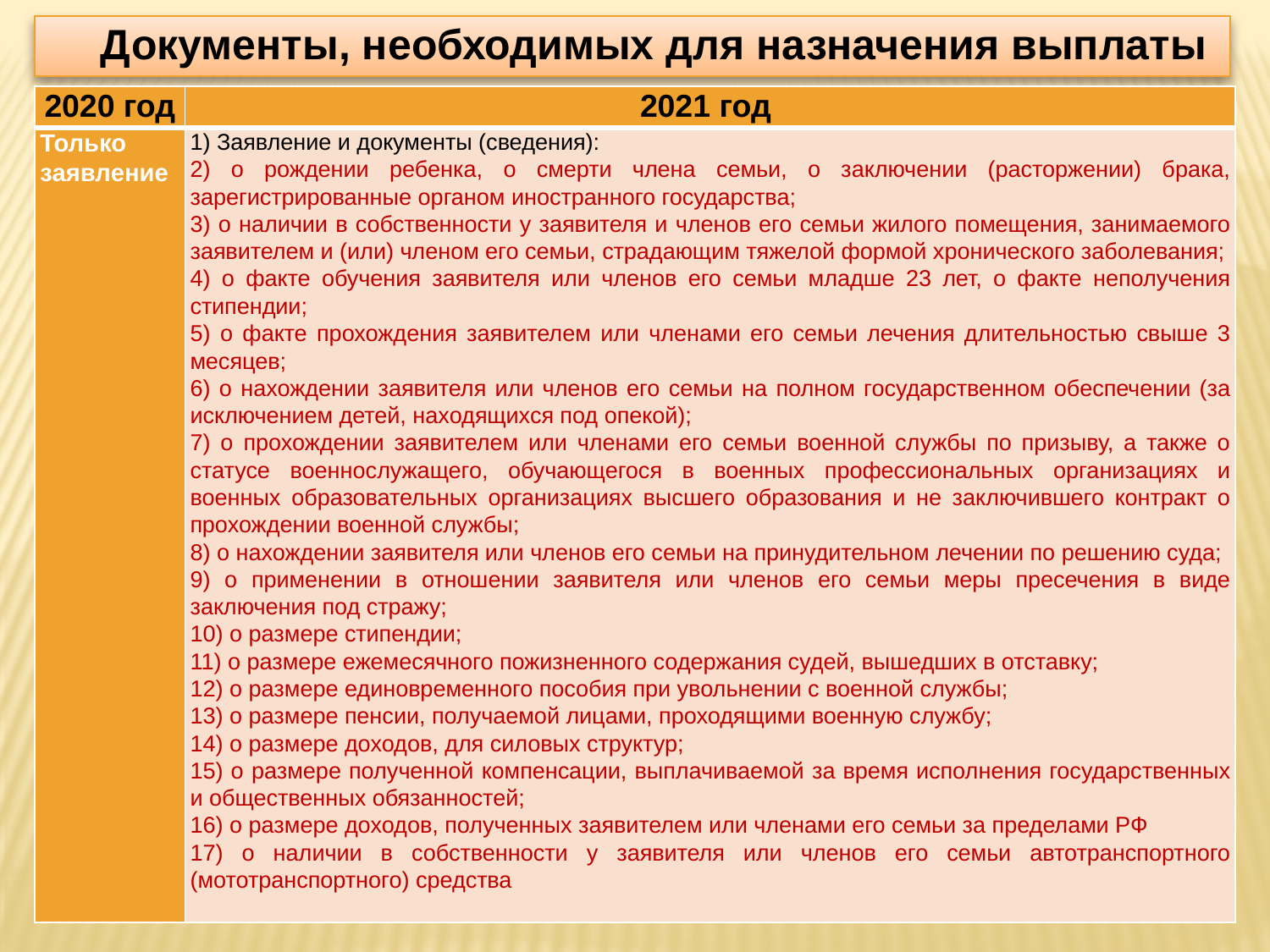

Документы, необходимых для назначения выплаты
| 2020 год | 2021 год |
| --- | --- |
| Только заявление | 1) Заявление и документы (сведения): 2) о рождении ребенка, о смерти члена семьи, о заключении (расторжении) брака, зарегистрированные органом иностранного государства; 3) о наличии в собственности у заявителя и членов его семьи жилого помещения, занимаемого заявителем и (или) членом его семьи, страдающим тяжелой формой хронического заболевания; 4) о факте обучения заявителя или членов его семьи младше 23 лет, о факте неполучения стипендии; 5) о факте прохождения заявителем или членами его семьи лечения длительностью свыше 3 месяцев; 6) о нахождении заявителя или членов его семьи на полном государственном обеспечении (за исключением детей, находящихся под опекой); 7) о прохождении заявителем или членами его семьи военной службы по призыву, а также о статусе военнослужащего, обучающегося в военных профессиональных организациях и военных образовательных организациях высшего образования и не заключившего контракт о прохождении военной службы; 8) о нахождении заявителя или членов его семьи на принудительном лечении по решению суда; 9) о применении в отношении заявителя или членов его семьи меры пресечения в виде заключения под стражу; 10) о размере стипендии; 11) о размере ежемесячного пожизненного содержания судей, вышедших в отставку; 12) о размере единовременного пособия при увольнении с военной службы; 13) о размере пенсии, получаемой лицами, проходящими военную службу; 14) о размере доходов, для силовых структур; 15) о размере полученной компенсации, выплачиваемой за время исполнения государственных и общественных обязанностей; 16) о размере доходов, полученных заявителем или членами его семьи за пределами РФ 17) о наличии в собственности у заявителя или членов его семьи автотранспортного (мототранспортного) средства |